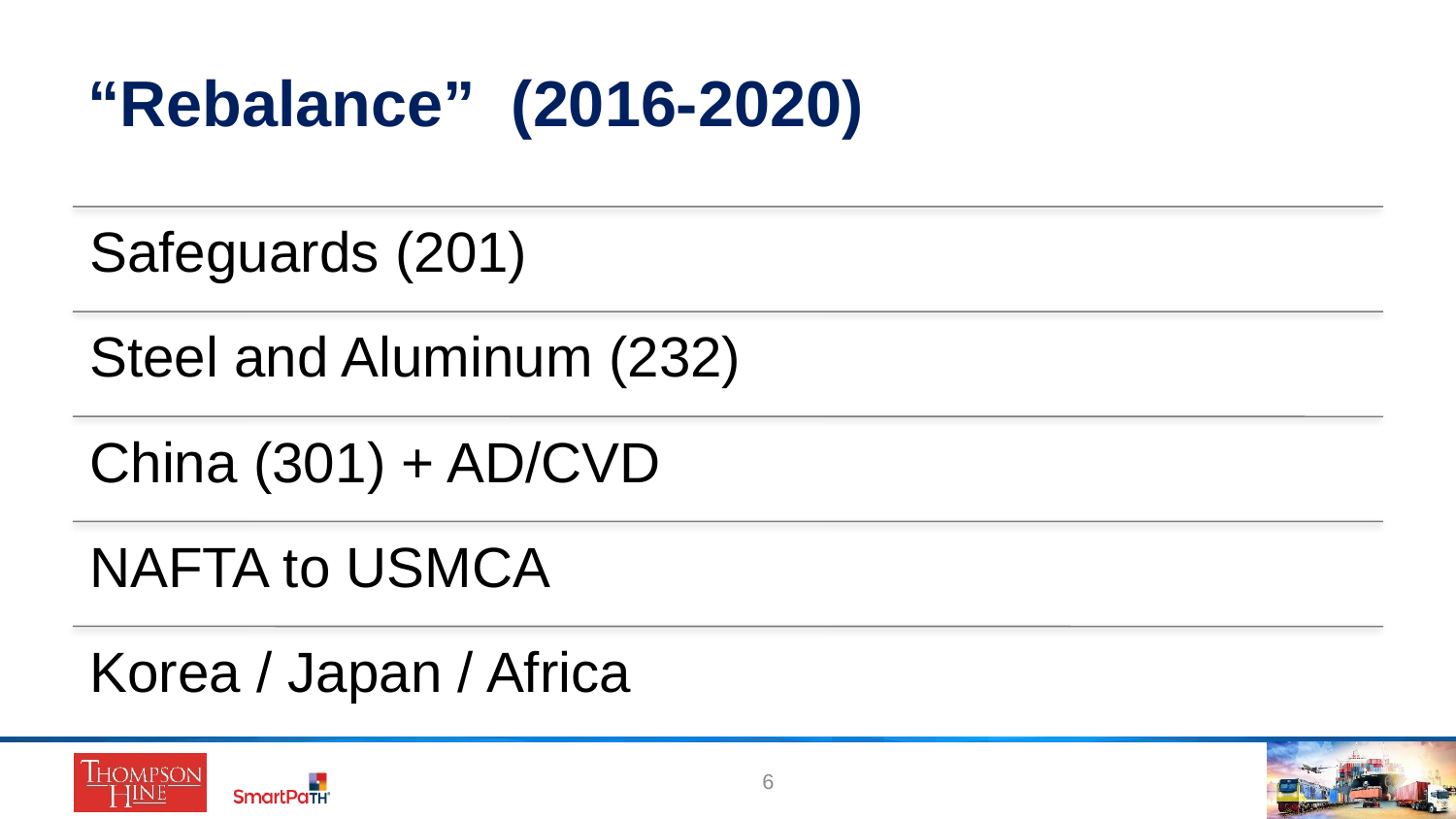

# “Rebalance”  (2016-2020)
Safeguards (201)
Steel and Aluminum (232)
China (301) + AD/CVD
NAFTA to USMCA
Korea / Japan / Africa
6
6